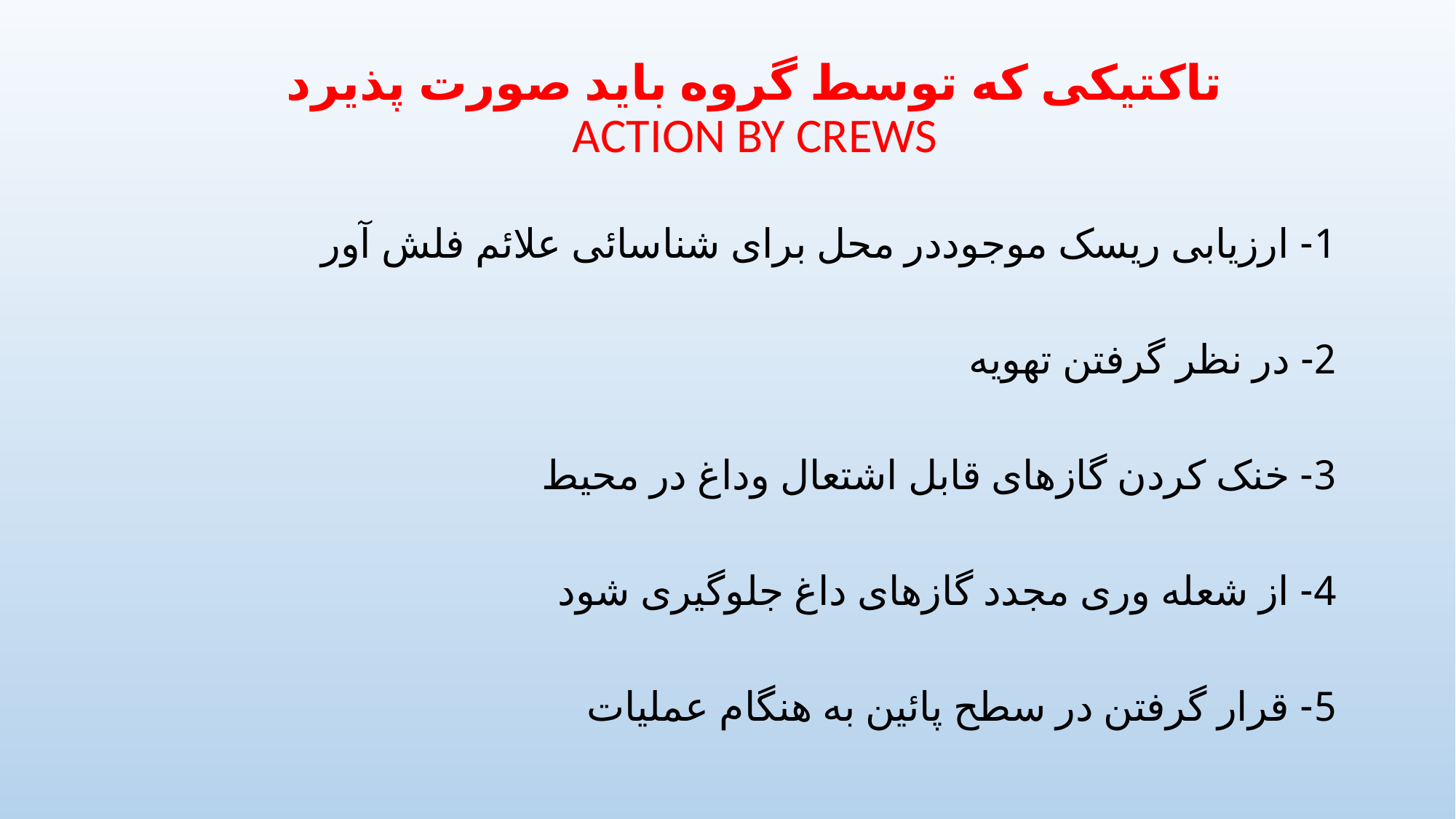

# تاکتیکی که توسط گروه باید صورت پذیرد ACTION BY CREWS
1- ارزیابی ریسک موجوددر محل برای شناسائی علائم فلش آور

2- در نظر گرفتن تهویه

3- خنک کردن گازهای قابل اشتعال وداغ در محیط

4- از شعله وری مجدد گازهای داغ جلوگیری شود

5- قرار گرفتن در سطح پائین به هنگام عملیات